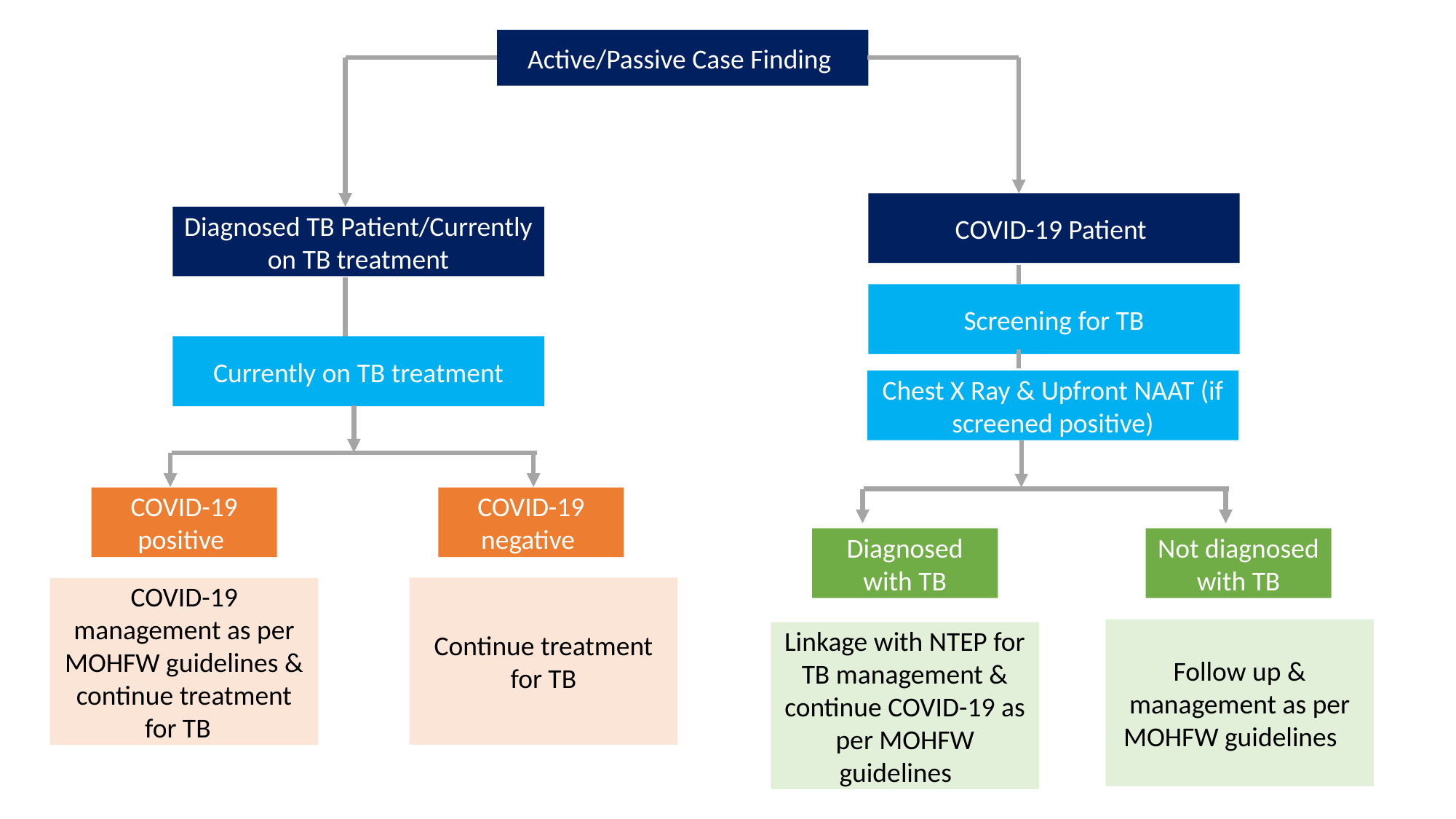

Active/Passive Case Finding
COVID-19 Patient
Diagnosed TB Patient/Currently on TB treatment
Screening for TB
Currently on TB treatment
Chest X Ray & Upfront NAAT (if screened positive)

COVID-19 positive
COVID-19 negative
Diagnosed with TB
Not diagnosed with TB
Continue treatment for TB
COVID-19 management as per MOHFW guidelines & continue treatment for TB
Follow up & management as per MOHFW guidelines
Linkage with NTEP for TB management & continue COVID-19 as per MOHFW guidelines